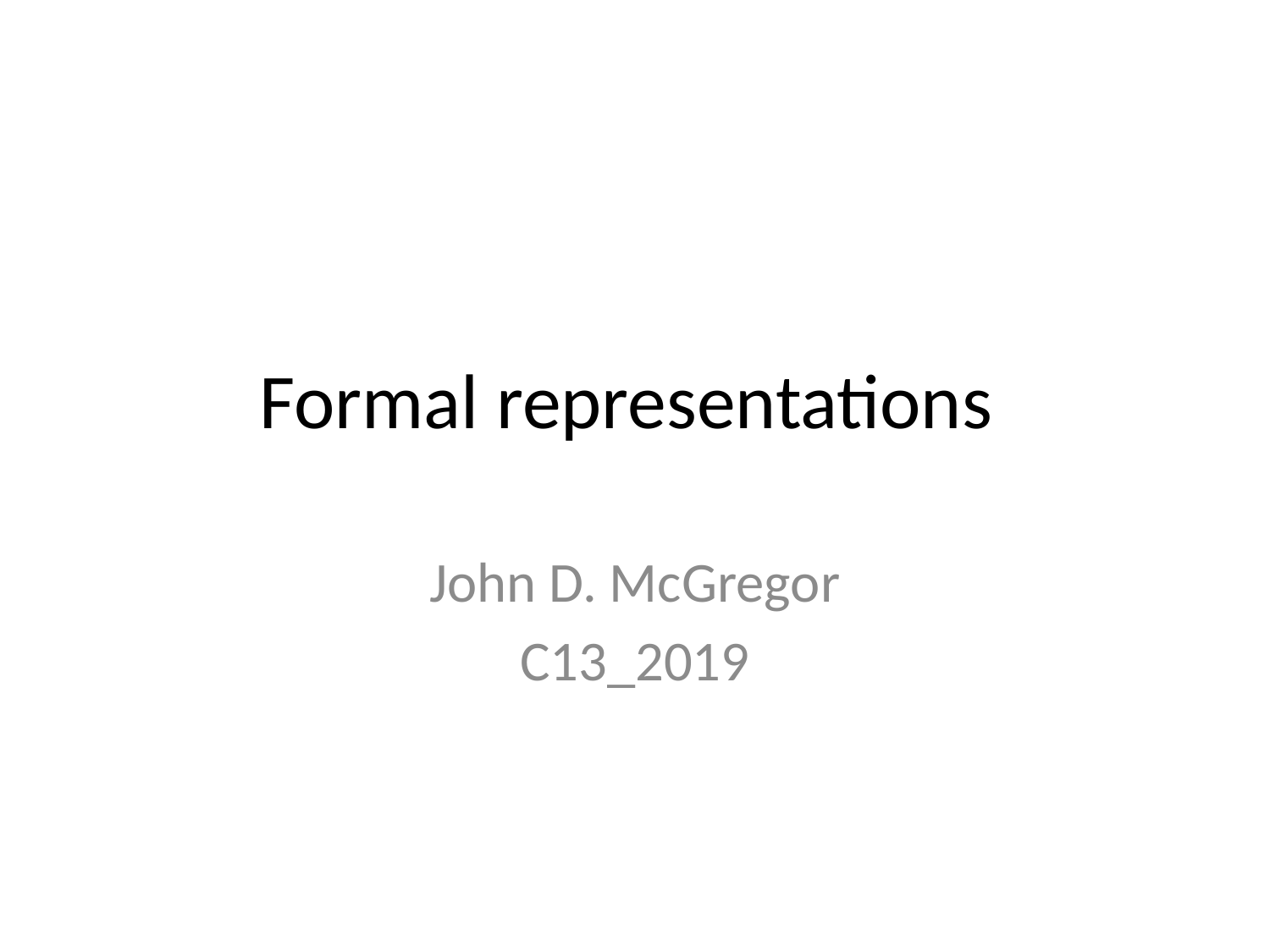

# Formal representations
John D. McGregor
C13_2019